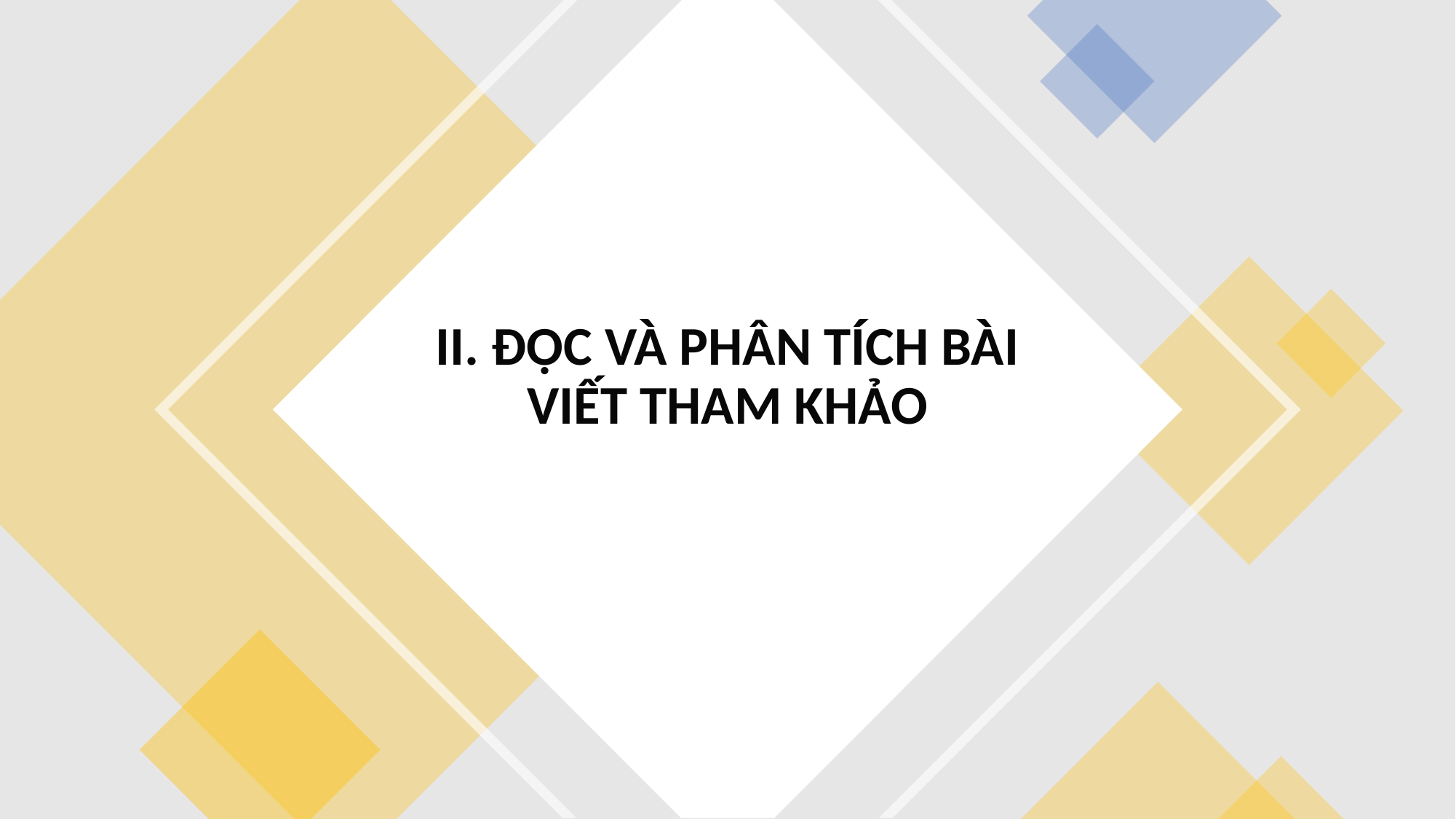

# II. ĐỌC VÀ PHÂN TÍCH BÀI VIẾT THAM KHẢO